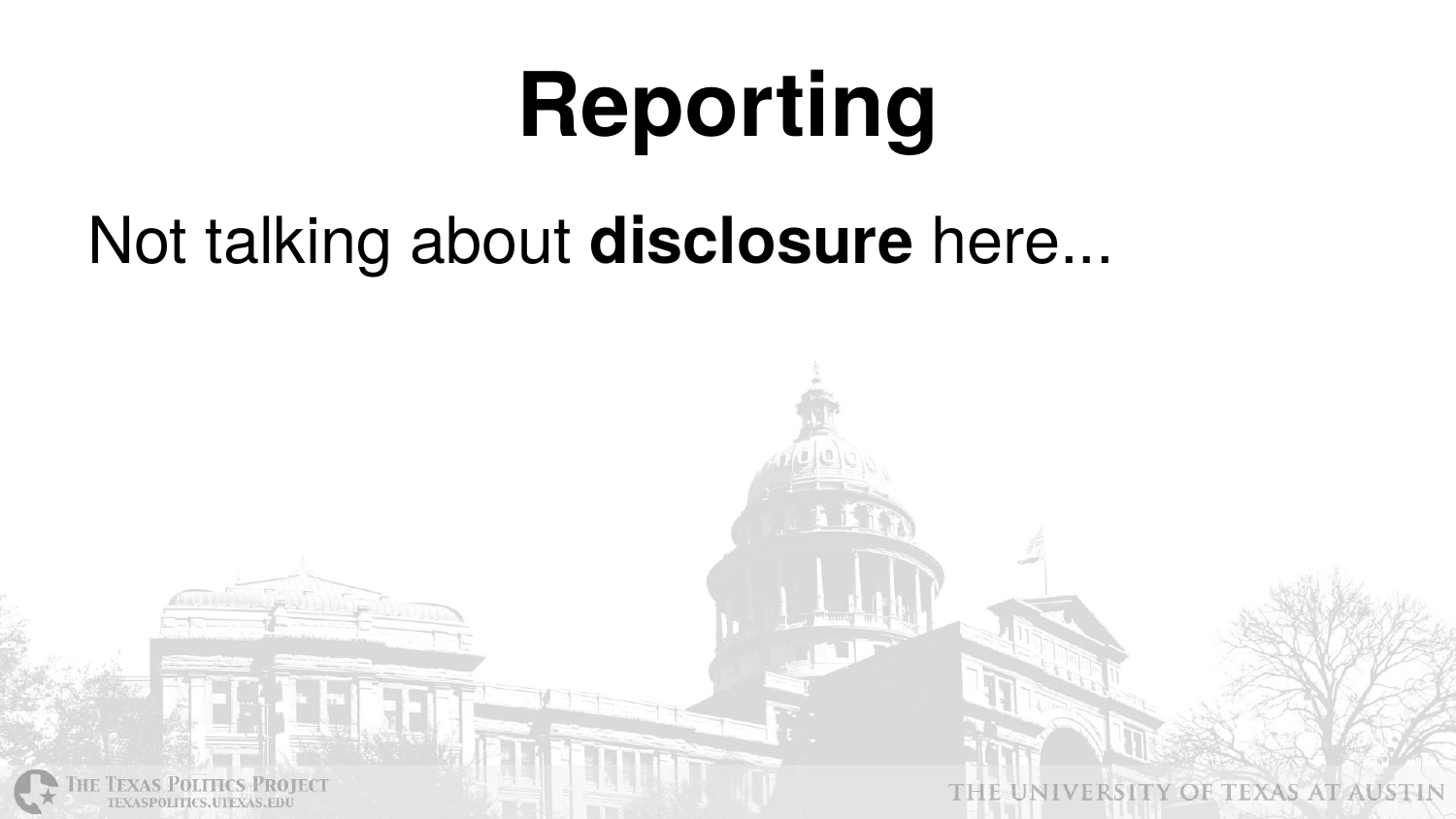

# Reporting
Not talking about disclosure here...